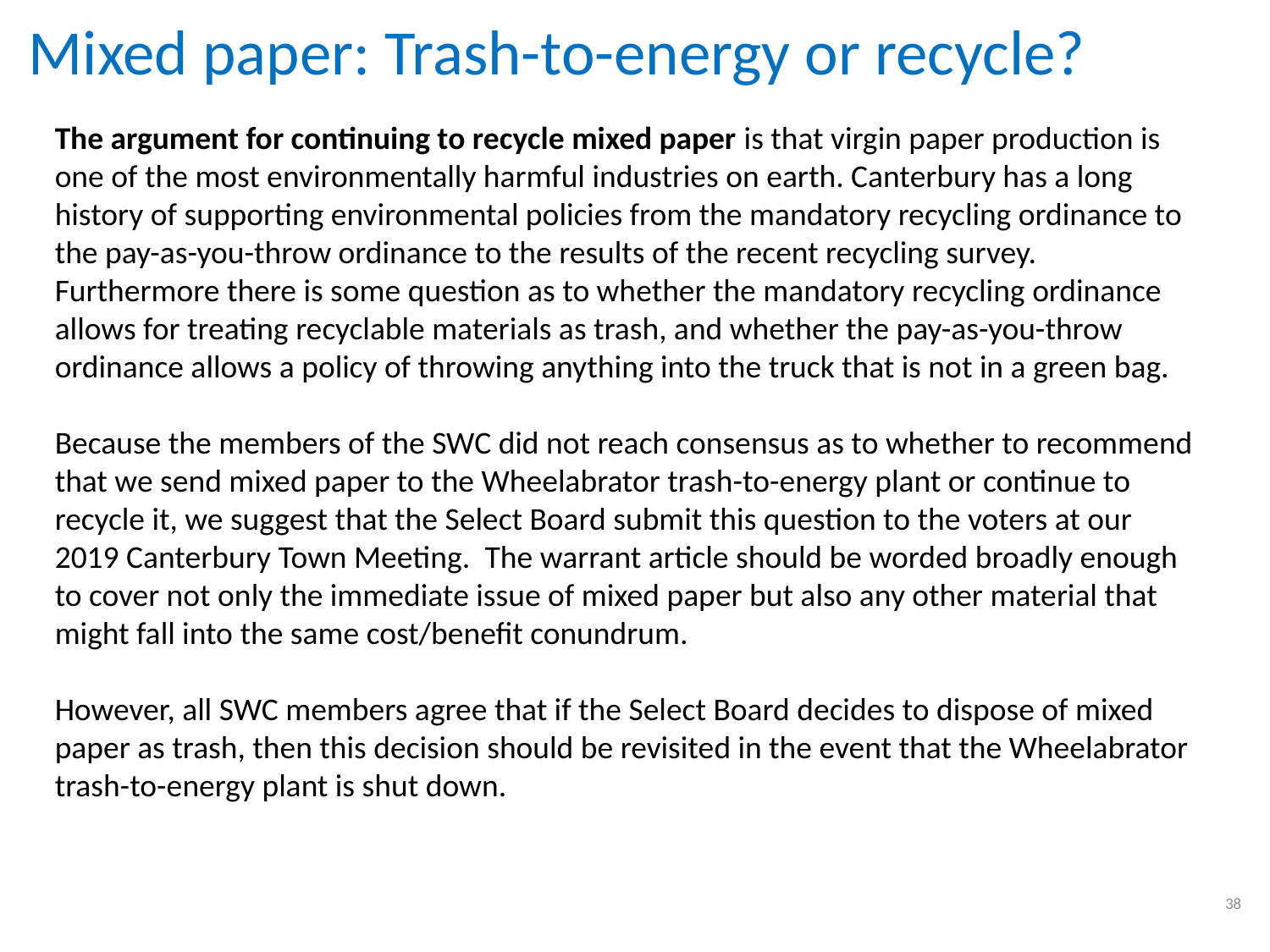

# Mixed paper: Trash-to-energy or recycle?
The argument for continuing to recycle mixed paper is that virgin paper production is one of the most environmentally harmful industries on earth. Canterbury has a long history of supporting environmental policies from the mandatory recycling ordinance to the pay-as-you-throw ordinance to the results of the recent recycling survey. Furthermore there is some question as to whether the mandatory recycling ordinance allows for treating recyclable materials as trash, and whether the pay-as-you-throw ordinance allows a policy of throwing anything into the truck that is not in a green bag.

Because the members of the SWC did not reach consensus as to whether to recommend that we send mixed paper to the Wheelabrator trash-to-energy plant or continue to recycle it, we suggest that the Select Board submit this question to the voters at our 2019 Canterbury Town Meeting.  The warrant article should be worded broadly enough to cover not only the immediate issue of mixed paper but also any other material that might fall into the same cost/benefit conundrum.

However, all SWC members agree that if the Select Board decides to dispose of mixed paper as trash, then this decision should be revisited in the event that the Wheelabrator trash-to-energy plant is shut down.
38